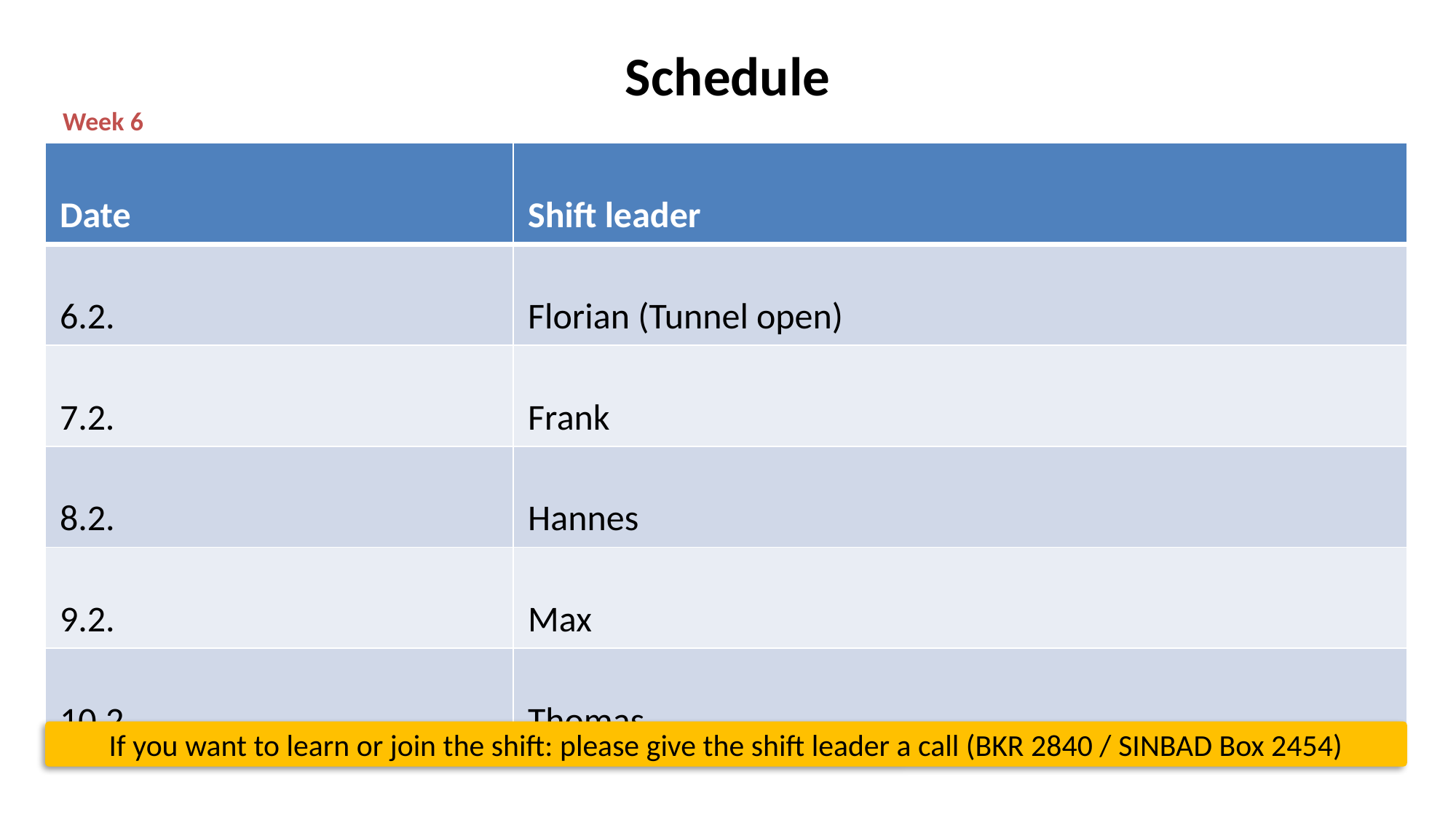

# Schedule
Week 6
| Date | Shift leader |
| --- | --- |
| 6.2. | Florian (Tunnel open) |
| 7.2. | Frank |
| 8.2. | Hannes |
| 9.2. | Max |
| 10.2. | Thomas |

If you want to learn or join the shift: please give the shift leader a call (BKR 2840 / SINBAD Box 2454)